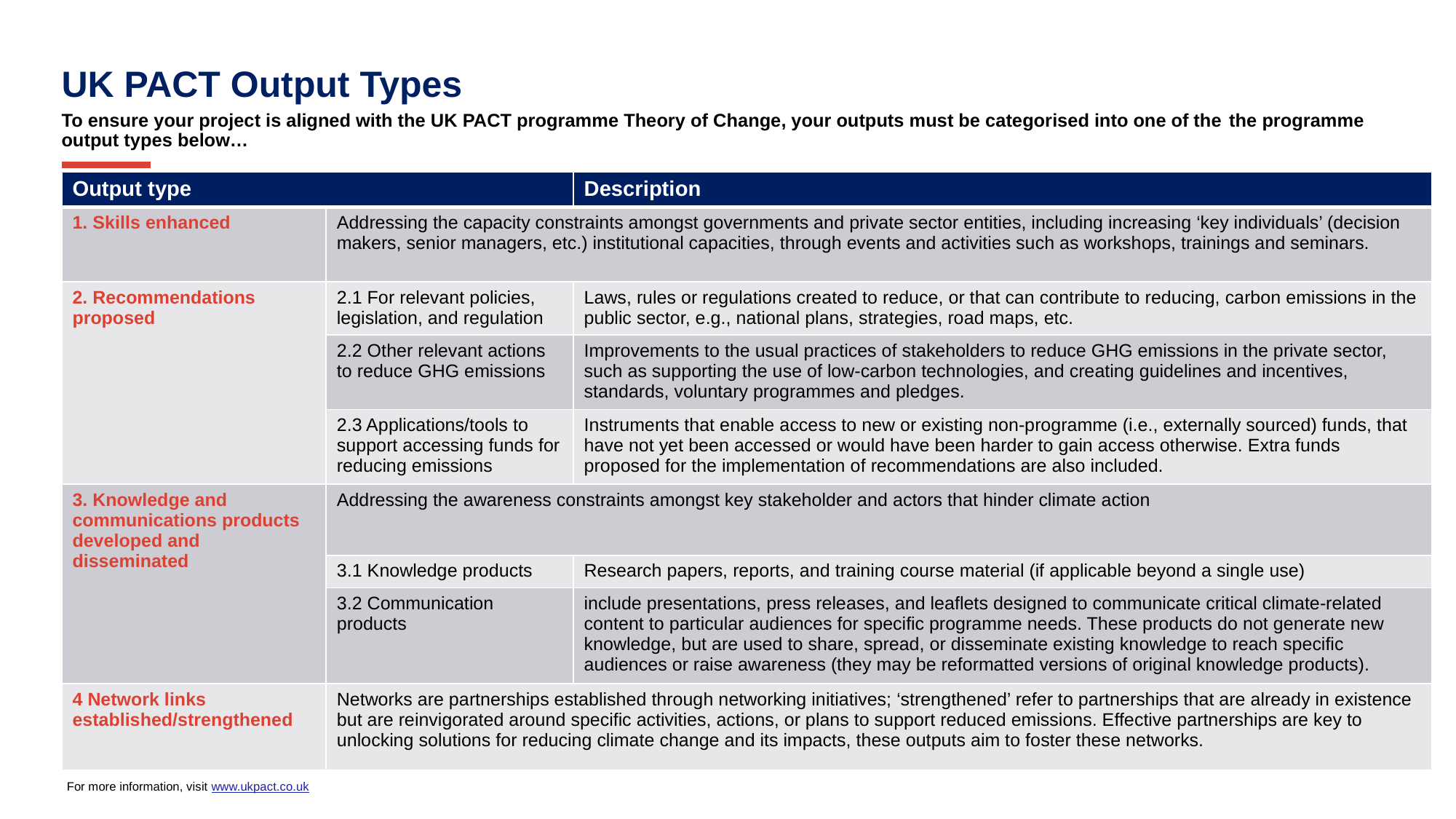

UK PACT Output Types
To ensure your project is aligned with the UK PACT programme Theory of Change, your outputs must be categorised into one of the the programme output types below…
| Output type | Sub-type | Description |
| --- | --- | --- |
| 1. Skills enhanced | Addressing the capacity constraints amongst governments and private sector entities, including increasing ‘key individuals’ (decision makers, senior managers, etc.) institutional capacities, through events and activities such as workshops, trainings and seminars. | Addressing the capacity constraints amongst governments and private sector entities, including increasing ‘key individuals’ (decision makers, senior managers, etc.) institutional capacities, through events and activities such as workshops, trainings and seminars. |
| 2. Recommendations proposed | 2.1 For relevant policies, legislation, and regulation | Laws, rules or regulations created to reduce, or that can contribute to reducing, carbon emissions in the public sector, e.g., national plans, strategies, road maps, etc. |
|  | 2.2 Other relevant actions to reduce GHG emissions | Improvements to the usual practices of stakeholders to reduce GHG emissions in the private sector, such as supporting the use of low-carbon technologies, and creating guidelines and incentives, standards, voluntary programmes and pledges. |
|  | 2.3 Applications/tools to support accessing funds for reducing emissions | Instruments that enable access to new or existing non-programme (i.e., externally sourced) funds, that have not yet been accessed or would have been harder to gain access otherwise. Extra funds proposed for the implementation of recommendations are also included. |
| 3. Knowledge and communications products developed and disseminated | Addressing the awareness constraints amongst key stakeholder and actors that hinder climate action | Addressing the awareness constraints amongst key stakeholder and actors that hinder climate action |
|  | 3.1 Knowledge products | Research papers, reports, and training course material (if applicable beyond a single use) |
|  | 3.2 Communication products | include presentations, press releases, and leaflets designed to communicate critical climate-related content to particular audiences for specific programme needs. These products do not generate new knowledge, but are used to share, spread, or disseminate existing knowledge to reach specific audiences or raise awareness (they may be reformatted versions of original knowledge products). |
| 4 Network links established/strengthened | Networks are partnerships established through networking initiatives; ‘strengthened’ refer to partnerships that are already in existence but are reinvigorated around specific activities, actions, or plans to support reduced emissions. Effective partnerships are key to unlocking solutions for reducing climate change and its impacts, these outputs aim to foster these networks. | Networks are partnerships established through networking initiatives; ‘strengthened’ refer to partnerships that are already in existence but are reinvigorated around specific activities, actions, or plans to support reduced emissions. |